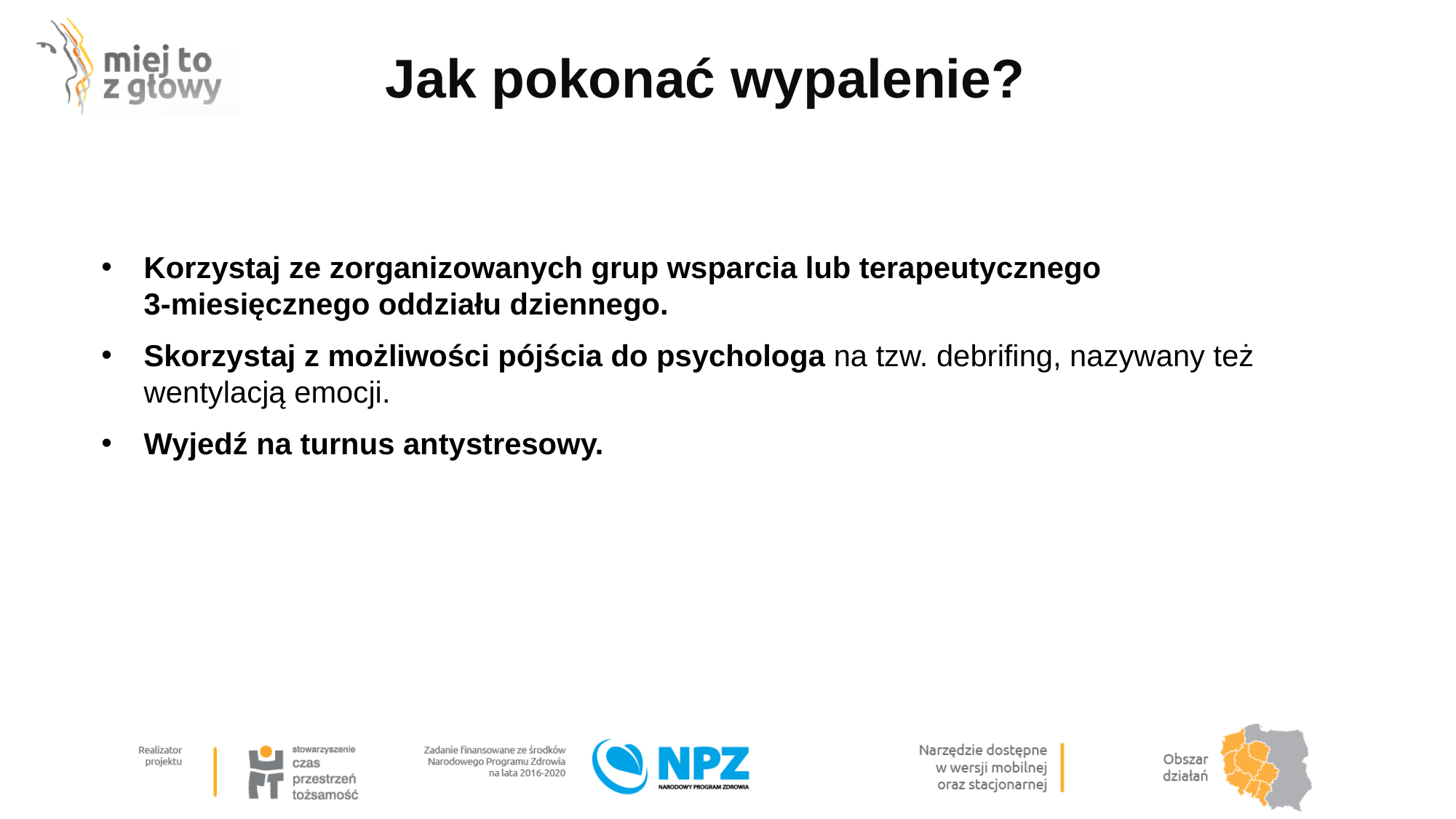

Jak pokonać wypalenie?

Korzystaj ze zorganizowanych grup wsparcia lub terapeutycznego
3-miesięcznego oddziału dziennego.
Skorzystaj z możliwości pójścia do psychologa na tzw. debrifing, nazywany też wentylacją emocji.
Wyjedź na turnus antystresowy.